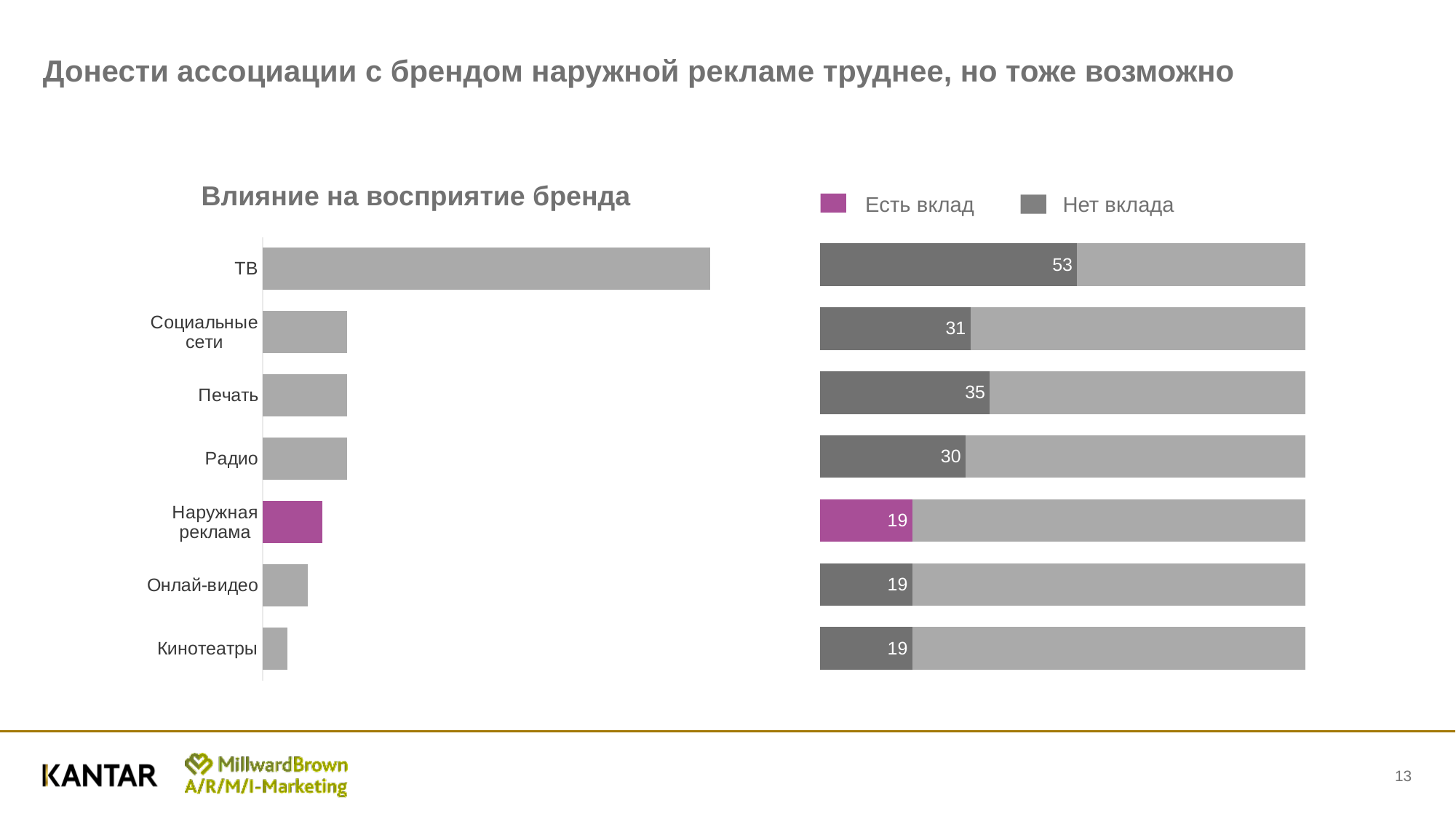

# Донести ассоциации с брендом наружной рекламе труднее, но тоже возможно

### Chart

| Category | Communication Awareness |
|---|---|
| ТВ | 452.0547945205478 |
| Социальные сети | 85.38812785388126 |
| Печать | 85.0 |
| Радио | 85.38812785388126 |
| Наружная реклама | 60.0 |
| Онлай-видео | 45.20547945205478 |
| Кинотеатры | 25.114155251141547 |

### Chart

| Category | Column3 | Column1 |
|---|---|---|
| TV | 53.0 | 47.0 |
| Social | 31.0 | 69.0 |
| Print | 35.0 | 65.0 |
| Radio | 30.0 | 70.0 |
| OOH | 19.0 | 81.0 |
| Online Video | 19.0 | 81.0 |
| Cinema | 19.0 | 81.0 |
Влияние на восприятие бренда
Нет вклада
Есть вклад

13